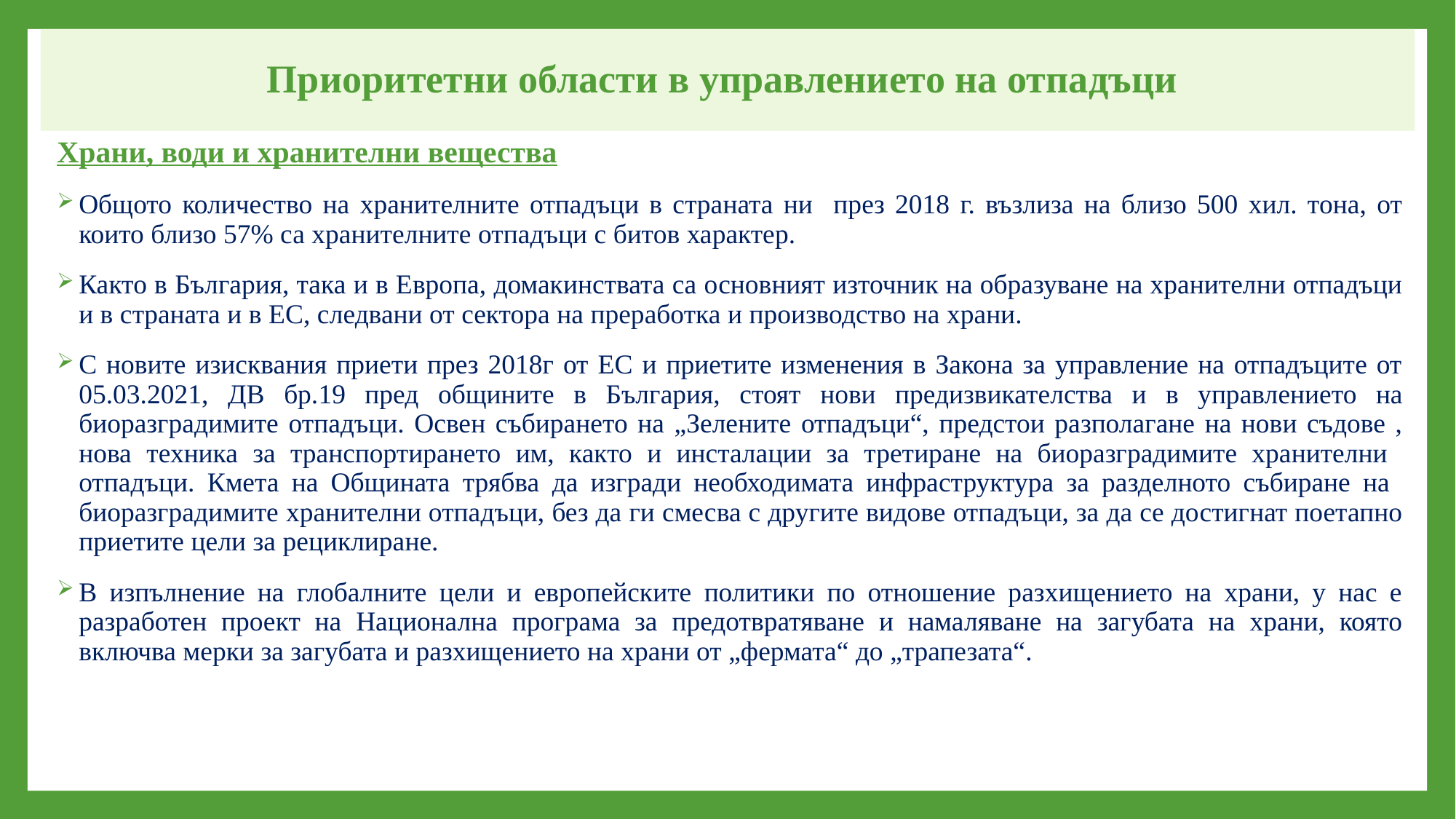

# Приоритетни области в управлението на отпадъци
Храни, води и хранителни вещества
Общото количество на хранителните отпадъци в страната ни  през 2018 г. възлиза на близо 500 хил. тона, от които близо 57% са хранителните отпадъци с битов характер.
Както в България, така и в Европа, домакинствата са основният източник на образуване на хранителни отпадъци и в страната и в ЕС, следвани от сектора на преработка и производство на храни.
С новите изисквания приети през 2018г от ЕС и приетите изменения в Закона за управление на отпадъците от 05.03.2021, ДВ бр.19 пред общините в България, стоят нови предизвикателства и в управлението на биоразградимите отпадъци. Освен събирането на „Зелените отпадъци“, предстои разполагане на нови съдове , нова техника за транспортирането им, както и инсталации за третиране на биоразградимите хранителни  отпадъци. Кмета на Общината трябва да изгради необходимата инфраструктура за разделното събиране на  биоразградимите хранителни отпадъци, без да ги смесва с другите видове отпадъци, за да се достигнат поетапно приетите цели за рециклиране.
В изпълнение на глобалните цели и европейските политики по отношение разхищението на храни, у нас е разработен проект на Национална програма за предотвратяване и намаляване на загубата на храни, която включва мерки за загубата и разхищението на храни от „фермата“ до „трапезата“.